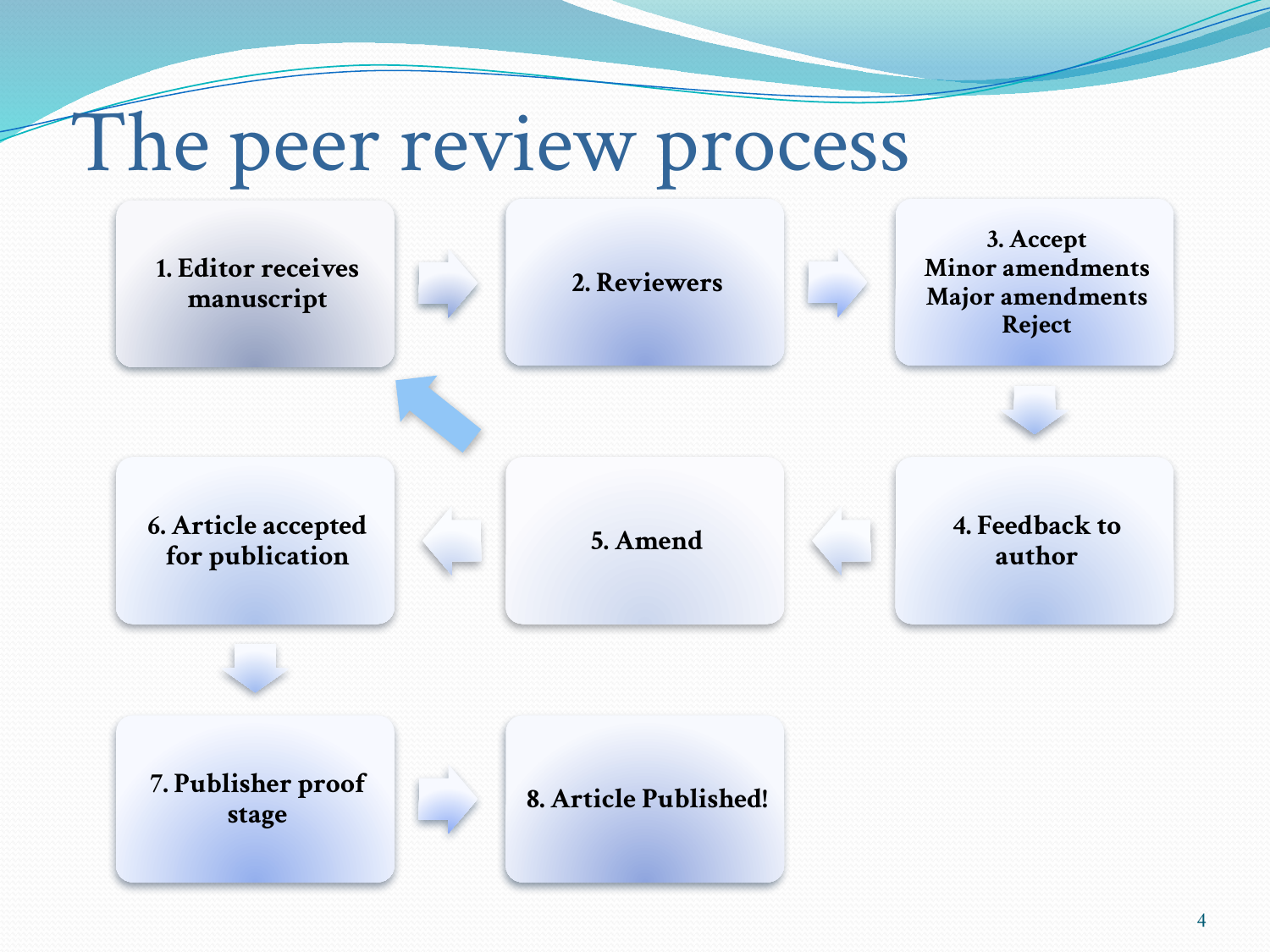

# The peer review process
1. Editor receives manuscript

2. Reviewers

3. Accept
Minor amendments
Major amendments
Reject

4. Feedback to author

5. Amend

6. Article accepted for publication

7. Publisher proof stage

8. Article Published!

4